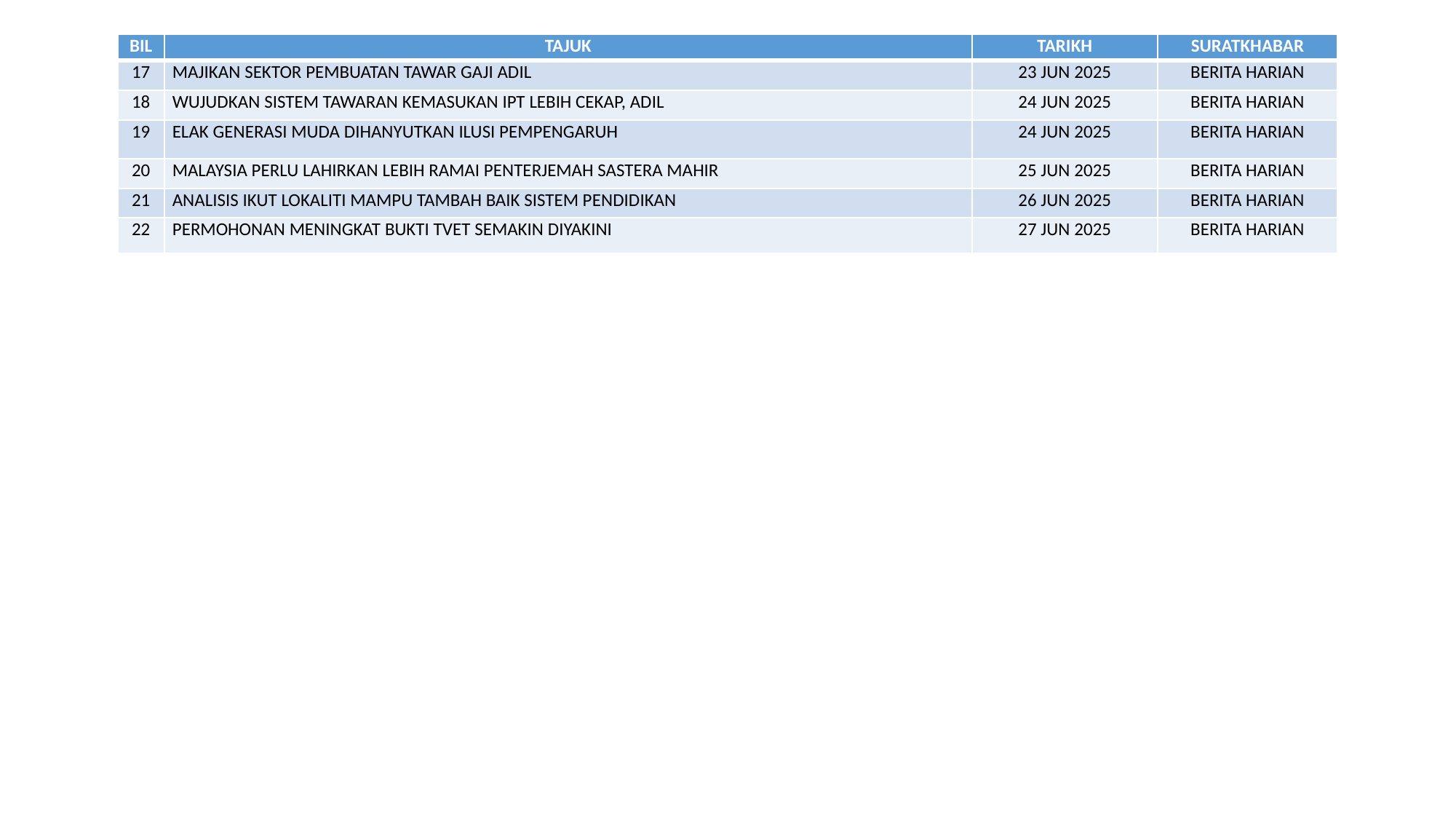

| BIL | TAJUK | TARIKH | SURATKHABAR |
| --- | --- | --- | --- |
| 17 | MAJIKAN SEKTOR PEMBUATAN TAWAR GAJI ADIL | 23 JUN 2025 | BERITA HARIAN |
| 18 | WUJUDKAN SISTEM TAWARAN KEMASUKAN IPT LEBIH CEKAP, ADIL | 24 JUN 2025 | BERITA HARIAN |
| 19 | ELAK GENERASI MUDA DIHANYUTKAN ILUSI PEMPENGARUH | 24 JUN 2025 | BERITA HARIAN |
| 20 | MALAYSIA PERLU LAHIRKAN LEBIH RAMAI PENTERJEMAH SASTERA MAHIR | 25 JUN 2025 | BERITA HARIAN |
| 21 | ANALISIS IKUT LOKALITI MAMPU TAMBAH BAIK SISTEM PENDIDIKAN | 26 JUN 2025 | BERITA HARIAN |
| 22 | PERMOHONAN MENINGKAT BUKTI TVET SEMAKIN DIYAKINI | 27 JUN 2025 | BERITA HARIAN |